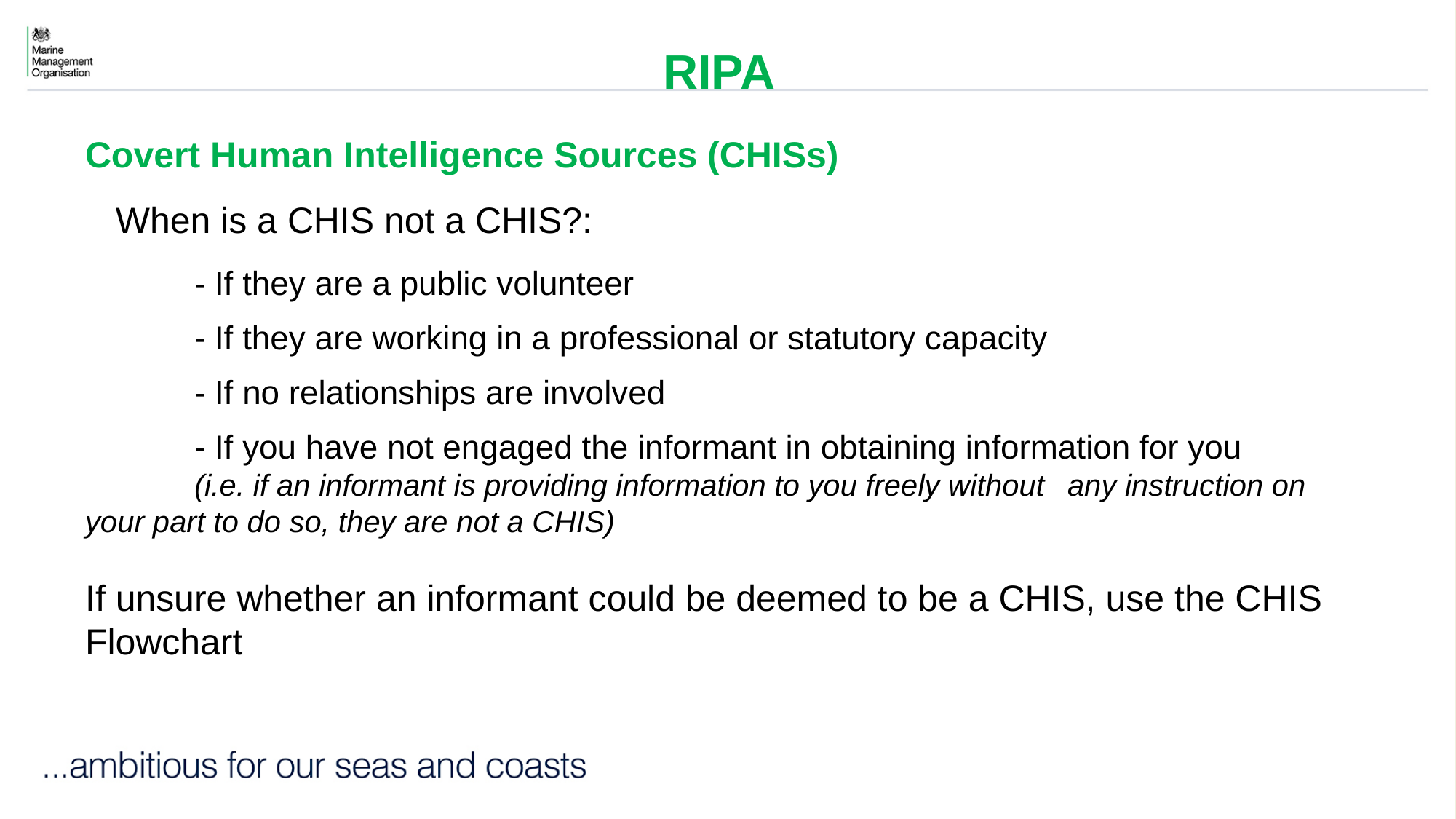

# RIPA
Covert Human Intelligence Sources (CHISs)

   When is a CHIS not a CHIS?:

	- If they are a public volunteer

	- If they are working in a professional or statutory capacity

	- If no relationships are involved

	- If you have not engaged the informant in obtaining information for you
	(i.e. if an informant is providing information to you freely without 	any instruction on your part to do so, they are not a CHIS)

If unsure whether an informant could be deemed to be a CHIS, use the CHIS Flowchart